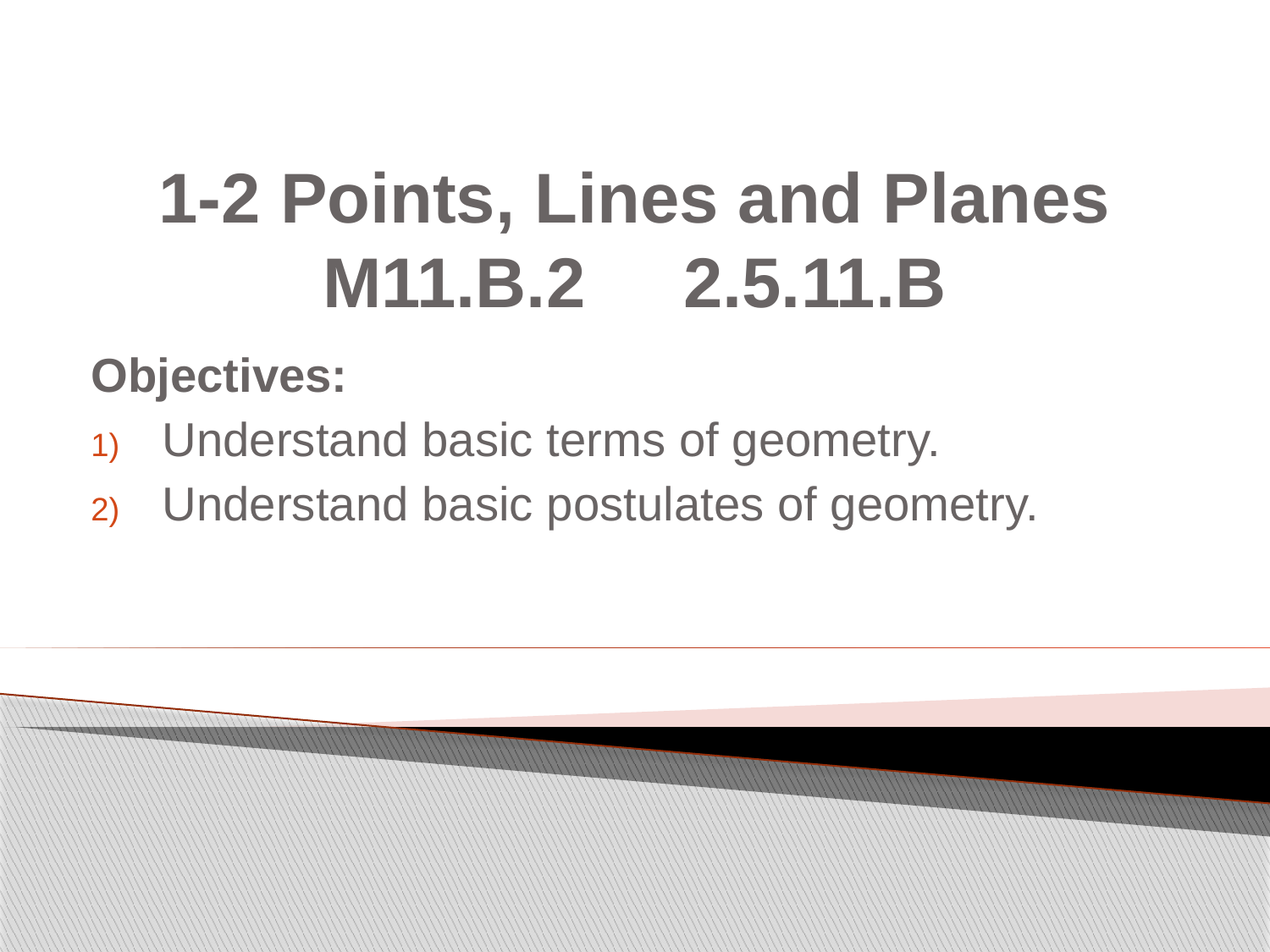

# 1-2 Points, Lines and Planes M11.B.2     2.5.11.B
Objectives:
Understand basic terms of geometry.
Understand basic postulates of geometry.